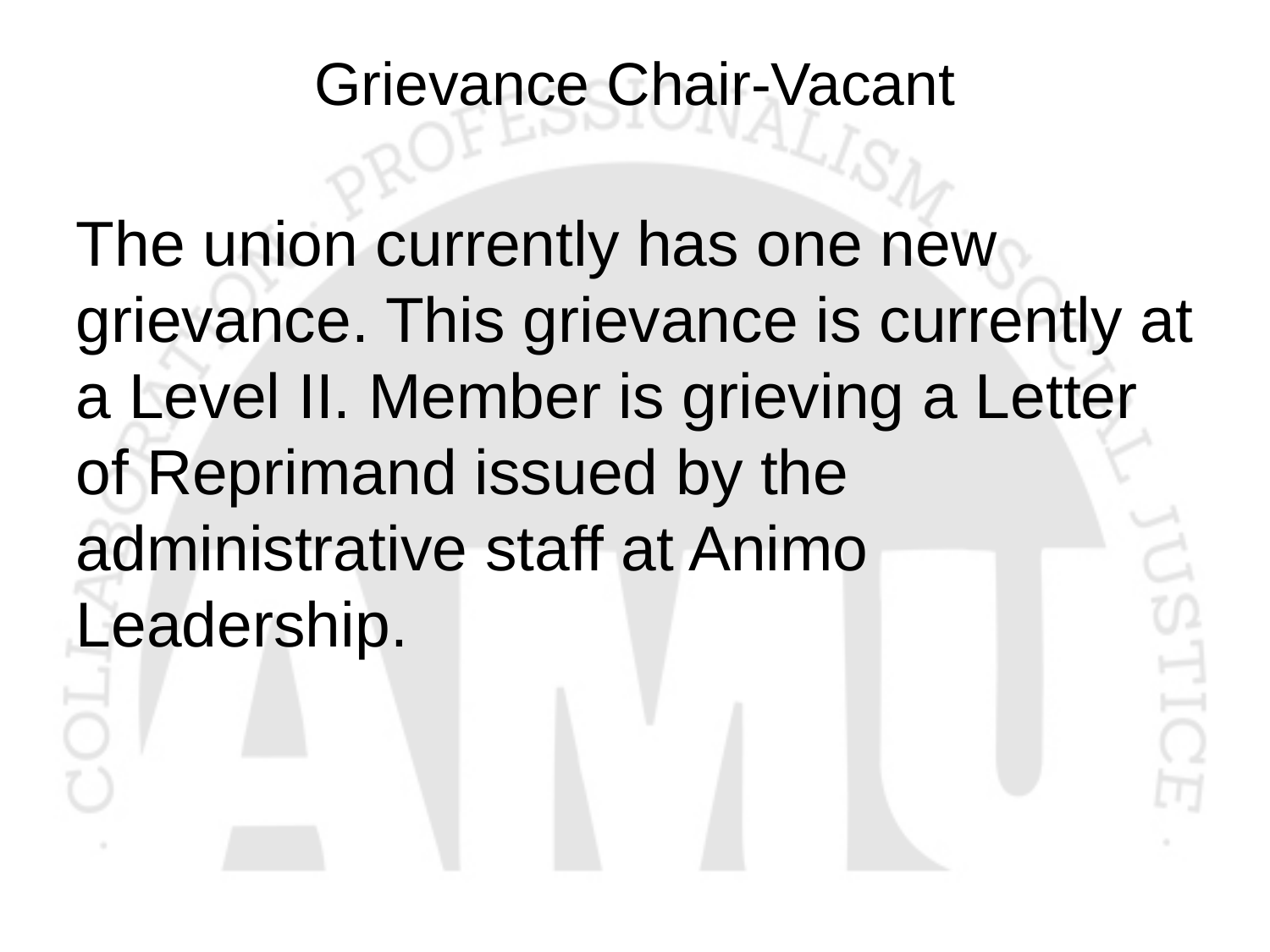

# Grievance Chair-Vacant
The union currently has one new grievance. This grievance is currently at a Level II. Member is grieving a Letter of Reprimand issued by the administrative staff at Animo Leadership.